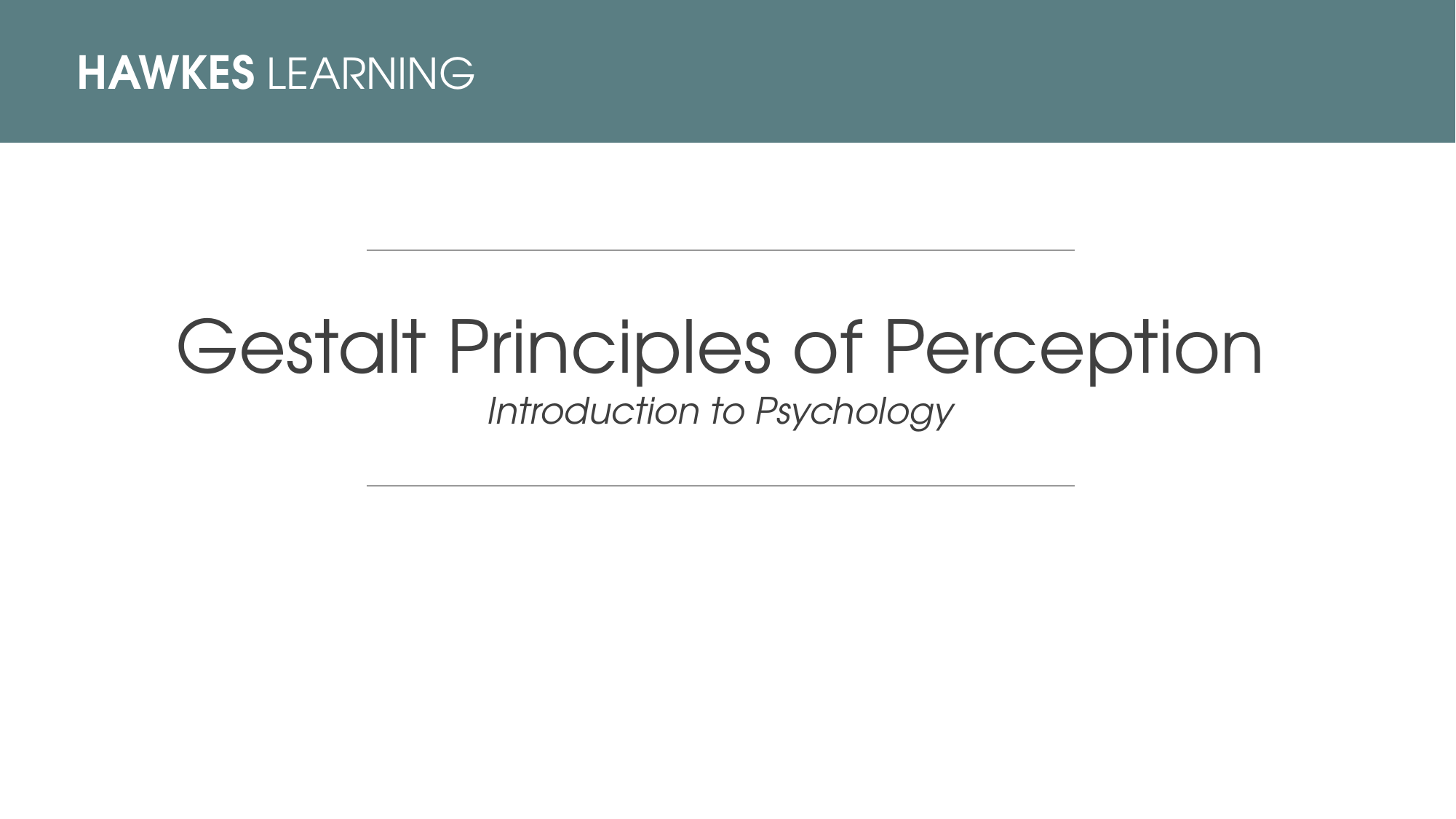

HAWKES LEARNING
Gestalt Principles of Perception
Introduction to Psychology